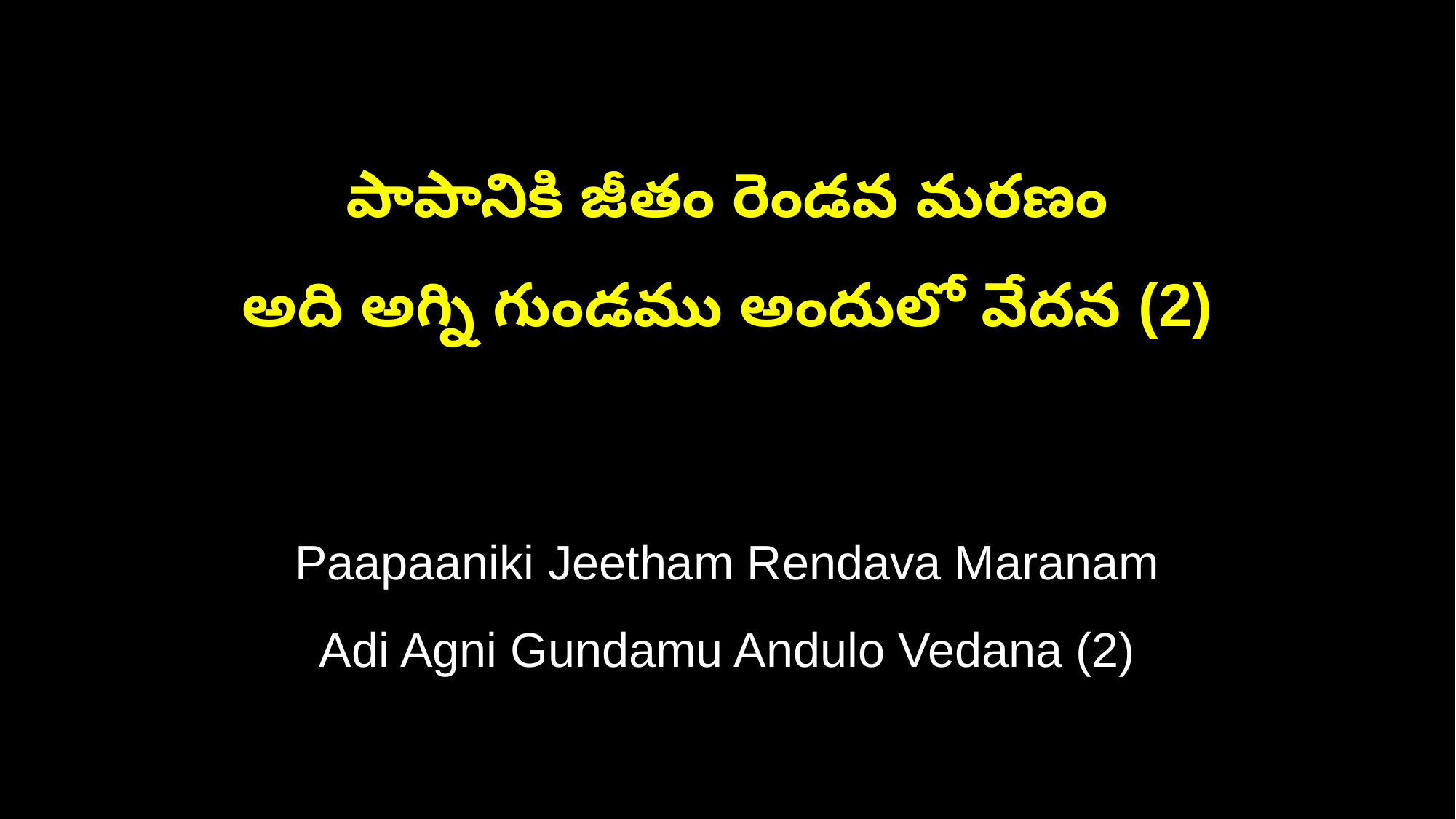

పాపానికి జీతం రెండవ మరణం
అది అగ్ని గుండము అందులో వేదన (2)
Paapaaniki Jeetham Rendava Maranam
Adi Agni Gundamu Andulo Vedana (2)